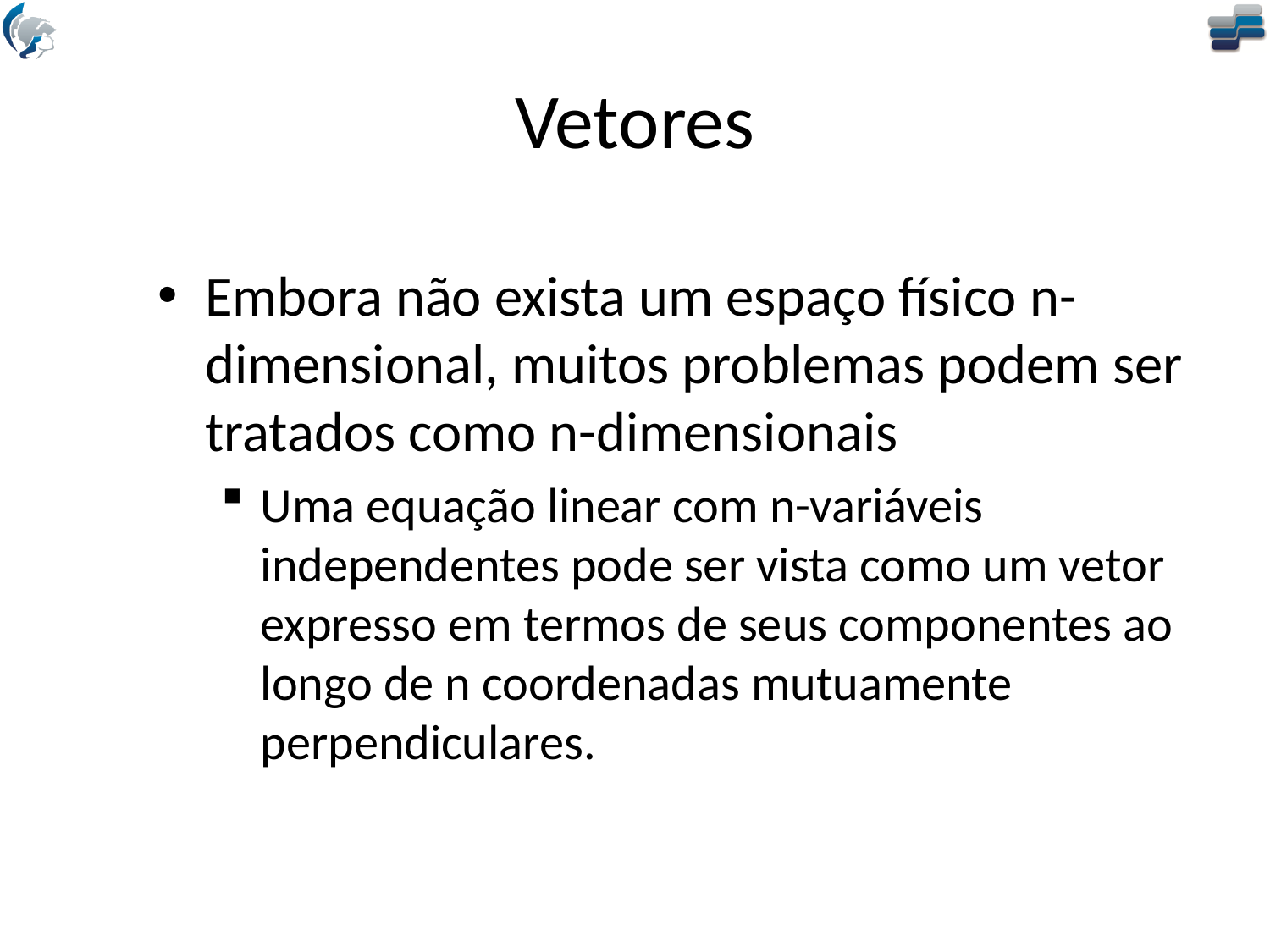

# Vetores
Embora não exista um espaço físico n-dimensional, muitos problemas podem ser tratados como n-dimensionais
Uma equação linear com n-variáveis independentes pode ser vista como um vetor expresso em termos de seus componentes ao longo de n coordenadas mutuamente perpendiculares.